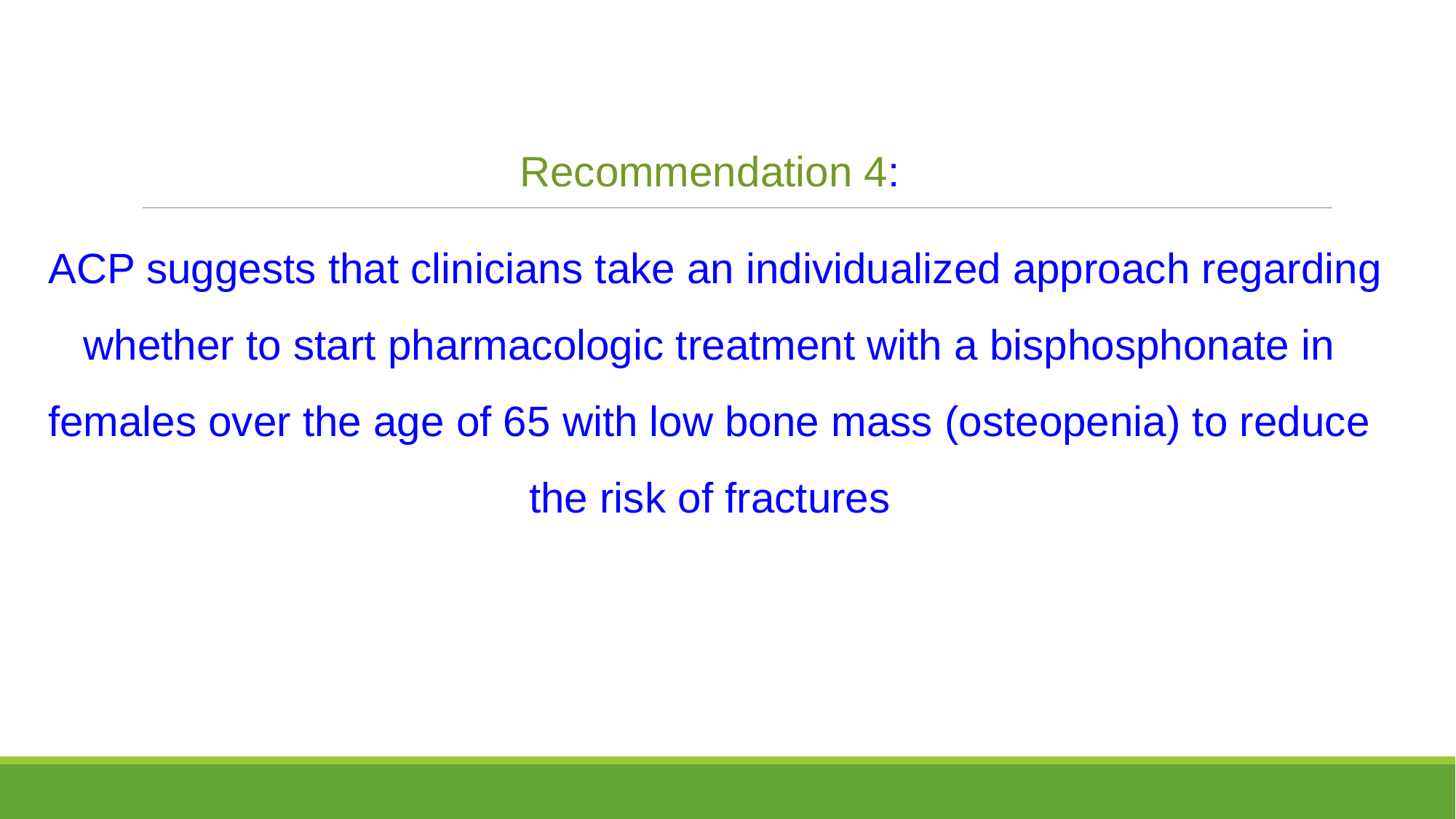

Recommendation 4:
 ACP suggests that clinicians take an individualized approach regarding whether to start pharmacologic treatment with a bisphosphonate in females over the age of 65 with low bone mass (osteopenia) to reduce the risk of fractures